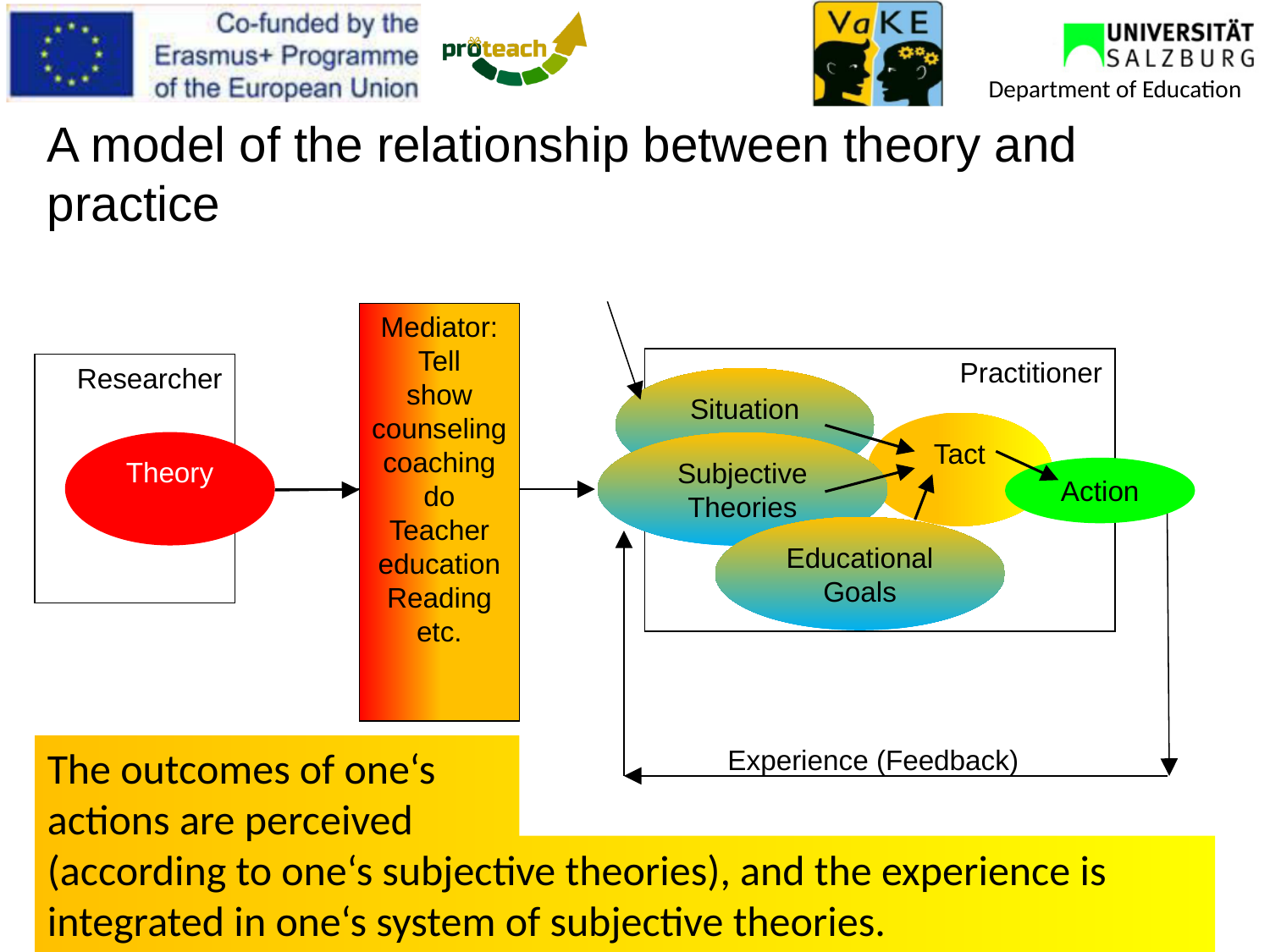

A model of the relationship between theory and practice
Mediator:
Tell
show
counseling
coaching
do
Teacher education
Reading
etc.

Practitioner

Researcher

Situation

Tact

Theory

Subjective Theories
Action
Educational Goals

The outcomes of one‘s
actions are perceived
(according to one‘s subjective theories), and the experience is integrated in one‘s system of subjective theories.
Experience (Feedback)